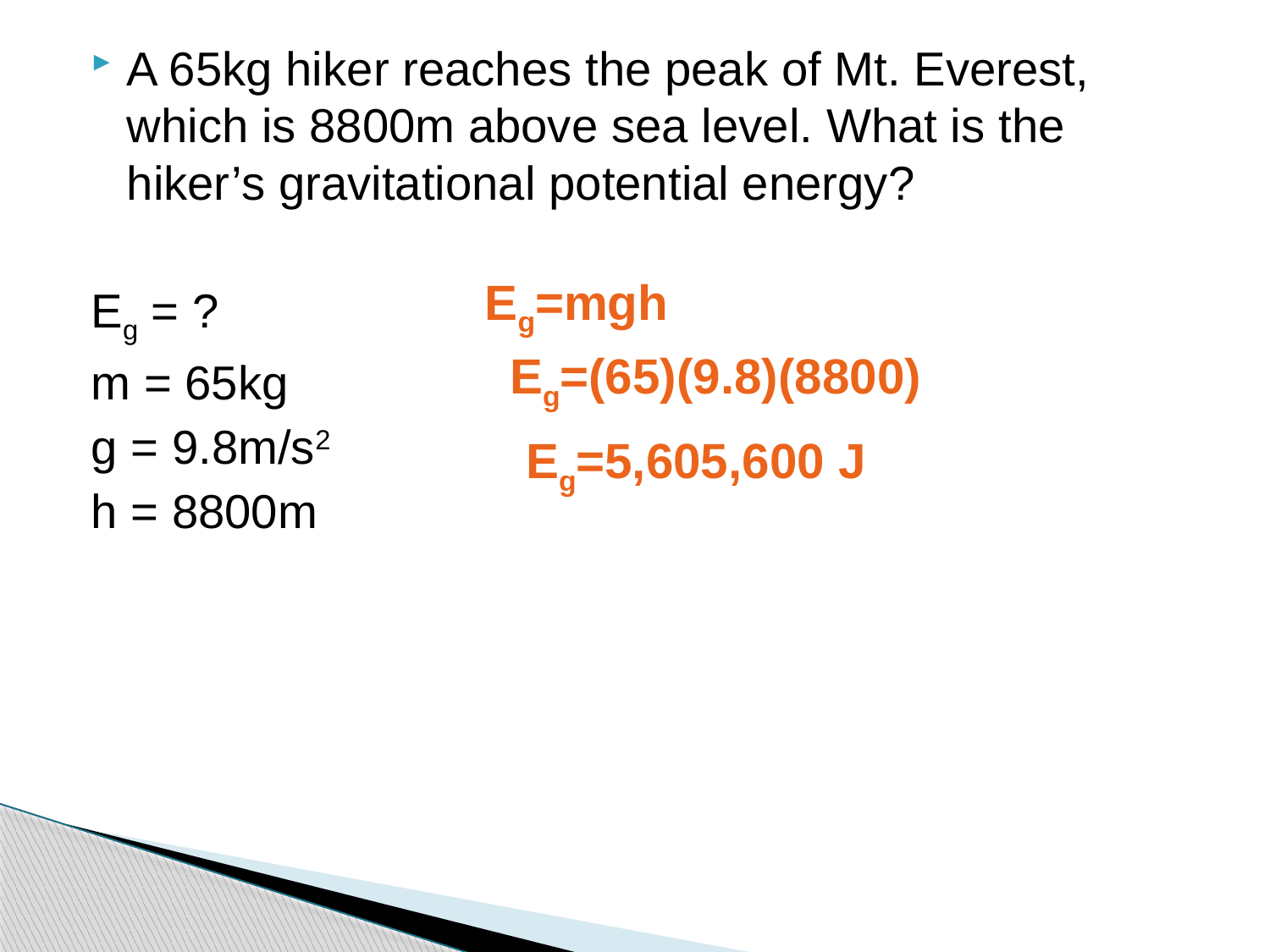

A 65kg hiker reaches the peak of Mt. Everest, which is 8800m above sea level. What is the hiker’s gravitational potential energy?

Eg = ?
m = 65kg
g = 9.8m/s2
h = 8800m
Eg=mgh
Eg=(65)(9.8)(8800)
Eg=5,605,600 J